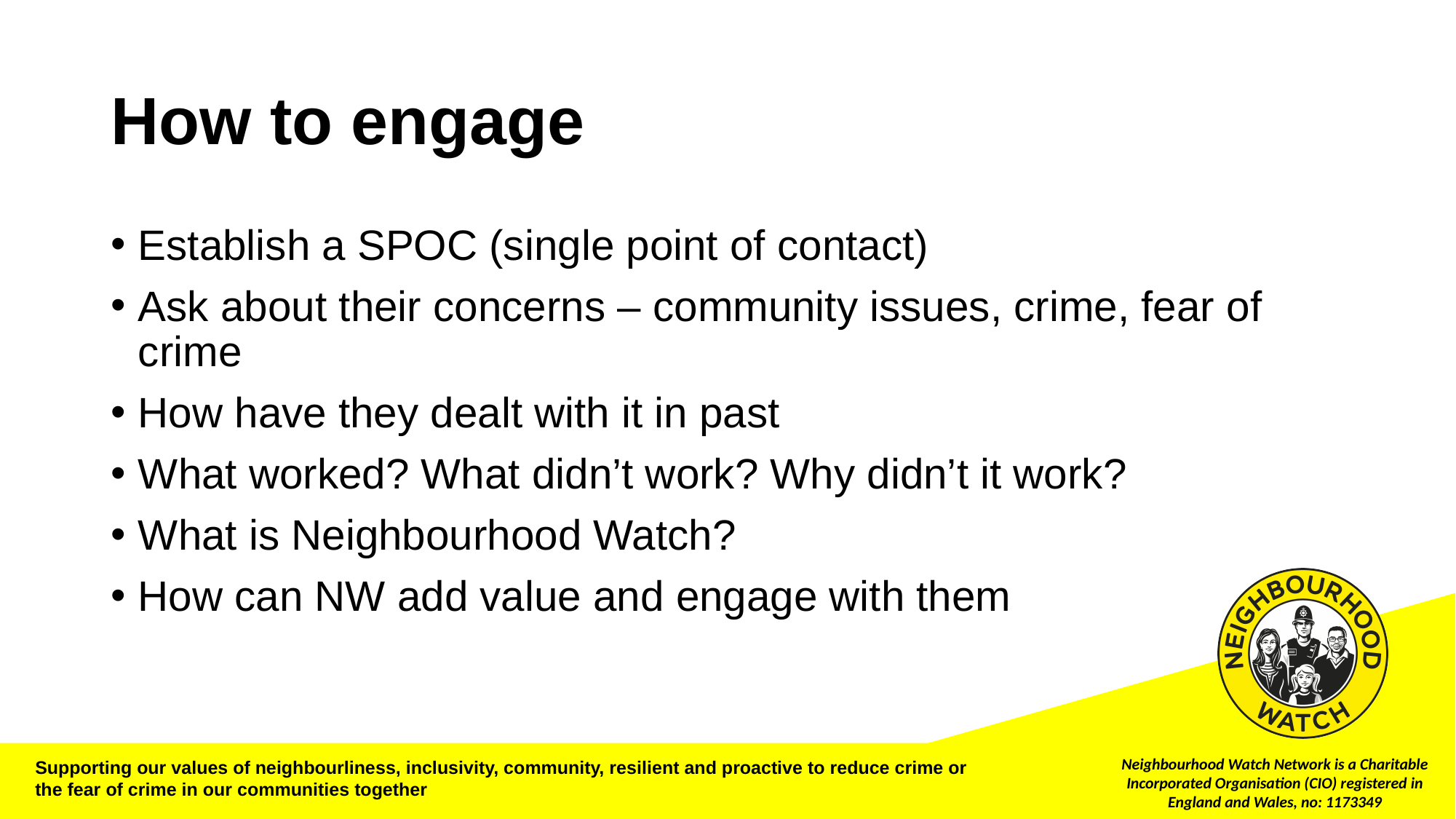

# How to engage
Establish a SPOC (single point of contact)
Ask about their concerns – community issues, crime, fear of crime
How have they dealt with it in past
What worked? What didn’t work? Why didn’t it work?
What is Neighbourhood Watch?
How can NW add value and engage with them